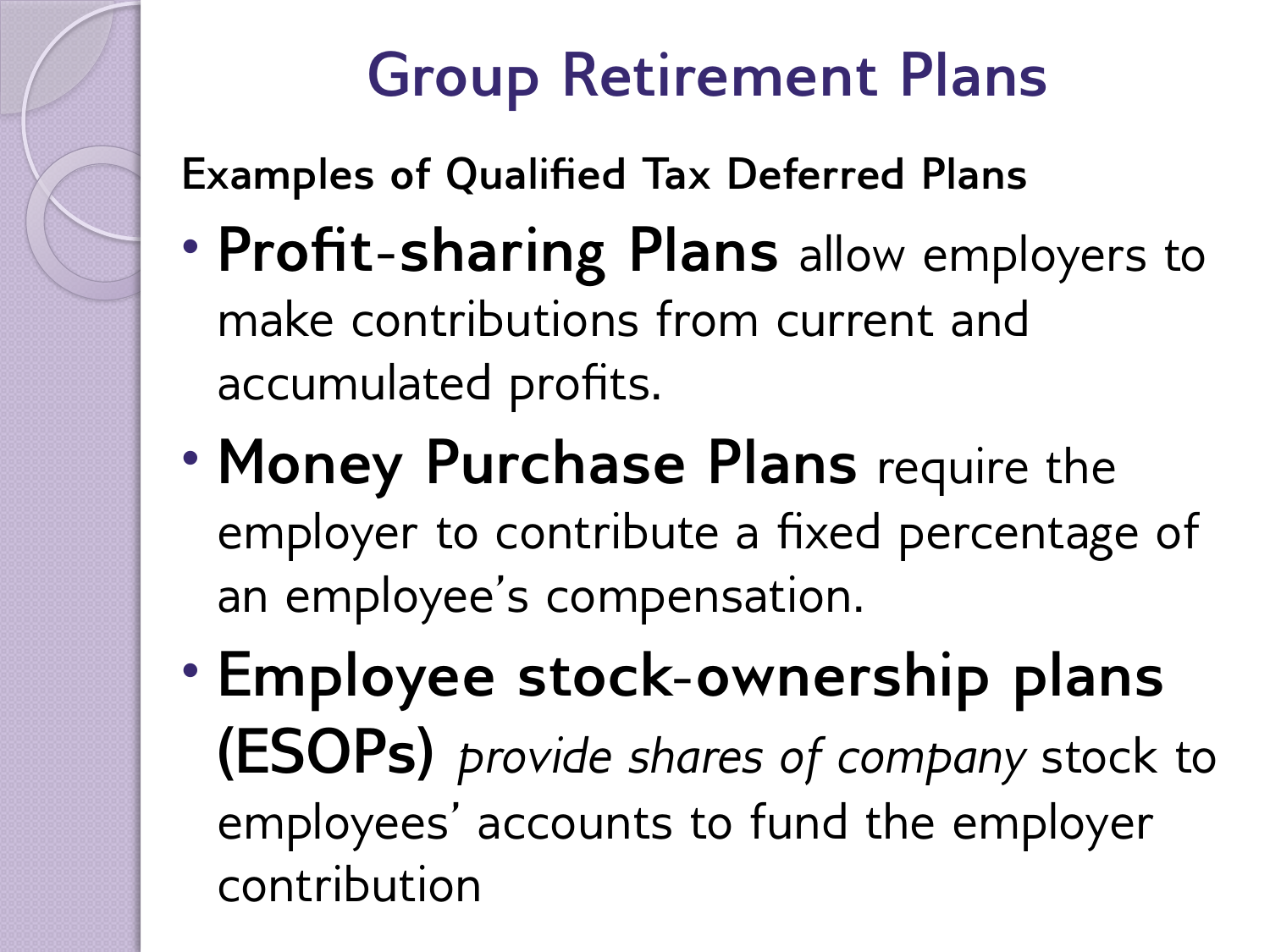

# Group Retirement Plans
Examples of Qualified Tax Deferred Plans
Profit-sharing Plans allow employers to make contributions from current and accumulated profits.
Money Purchase Plans require the employer to contribute a fixed percentage of an employee’s compensation.
Employee stock-ownership plans (ESOPs) provide shares of company stock to employees’ accounts to fund the employer contribution